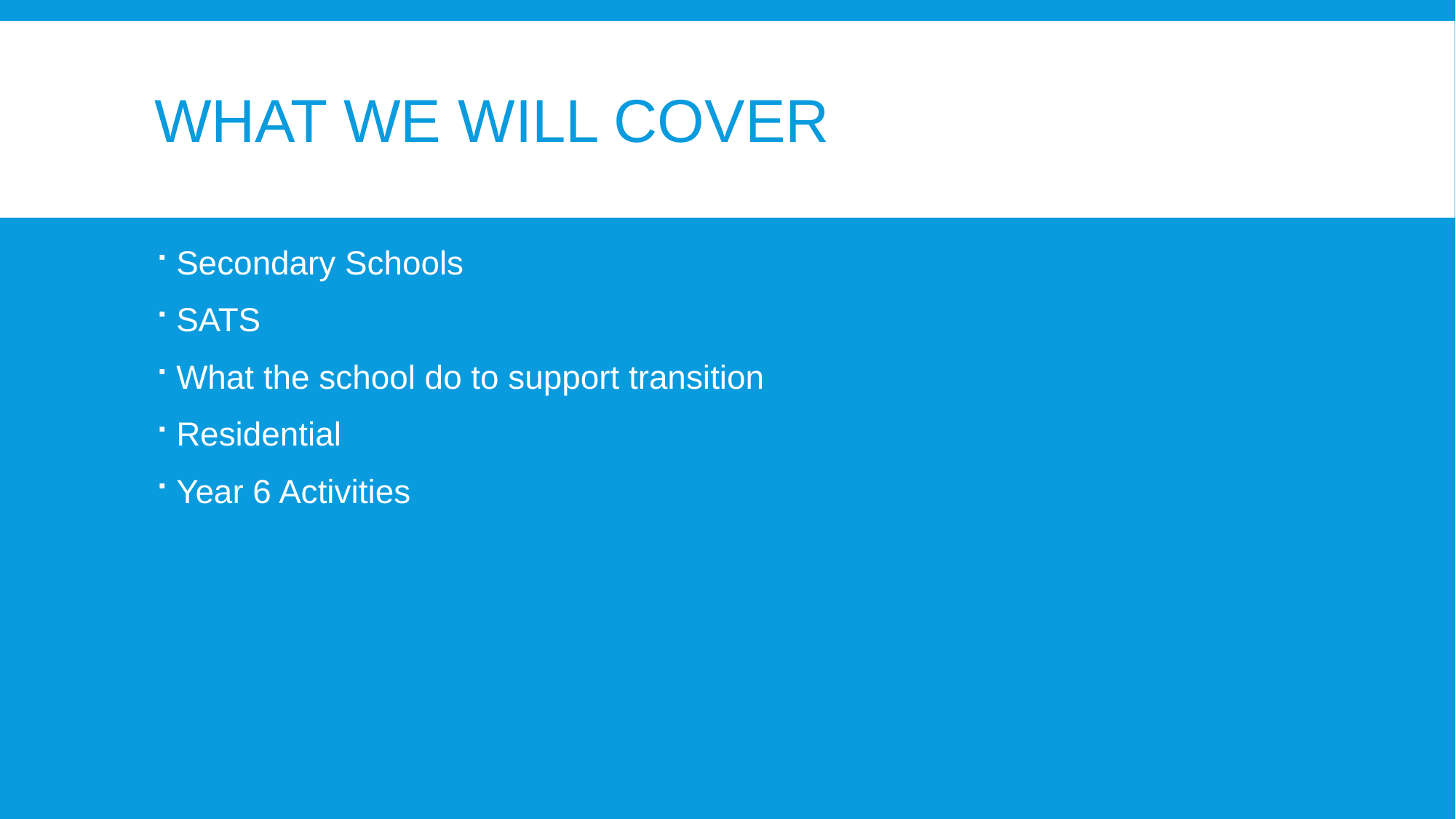

# What we will cover
Secondary Schools
SATS
What the school do to support transition
Residential
Year 6 Activities